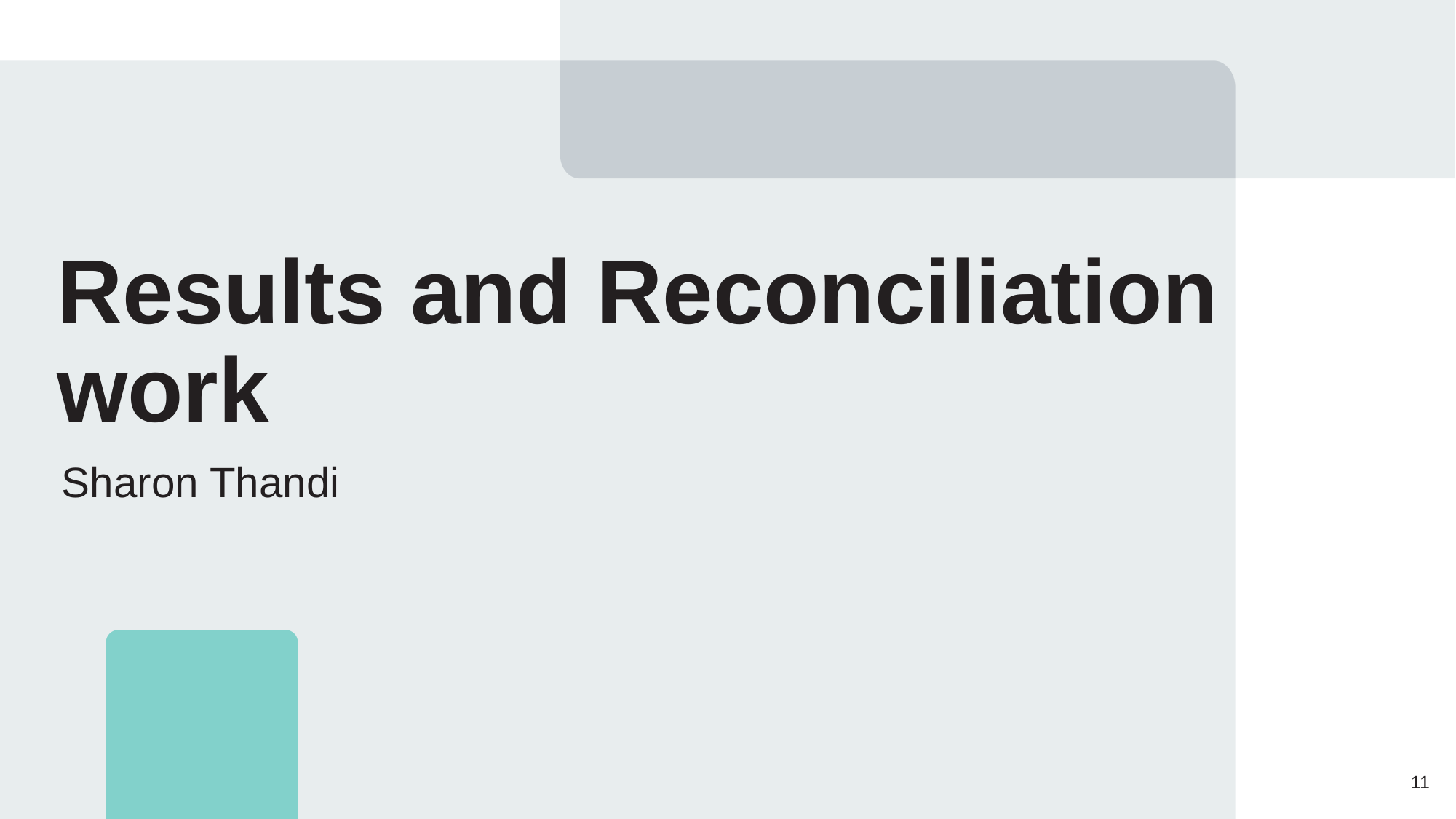

# Results and Reconciliation work
Sharon Thandi